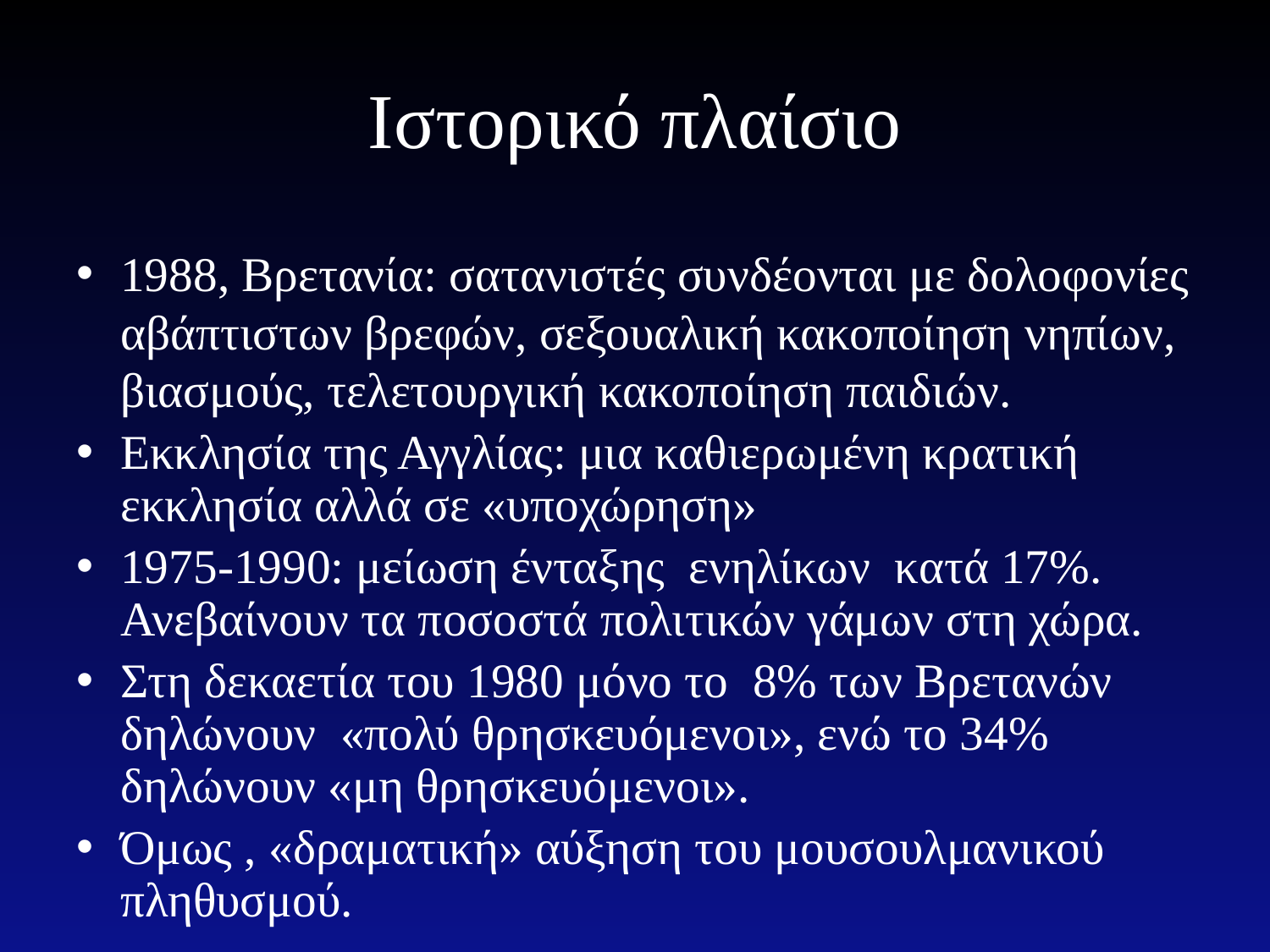

# Ιστορικό πλαίσιο

1988, Βρετανία: σατανιστές συνδέονται με δολοφονίες αβάπτιστων βρεφών, σεξουαλική κακοποίηση νηπίων, βιασμούς, τελετουργική κακοποίηση παιδιών.
Εκκλησία της Αγγλίας: μια καθιερωμένη κρατική εκκλησία αλλά σε «υποχώρηση»
1975-1990: μείωση ένταξης  ενηλίκων  κατά 17%.  Ανεβαίνουν τα ποσοστά πολιτικών γάμων στη χώρα.
Στη δεκαετία του 1980 μόνο το  8% των Βρετανών  δηλώνουν  «πολύ θρησκευόμενοι», ενώ το 34% δηλώνουν «μη θρησκευόμενοι».
Όμως , «δραματική» αύξηση του μουσουλμανικού πληθυσμού.